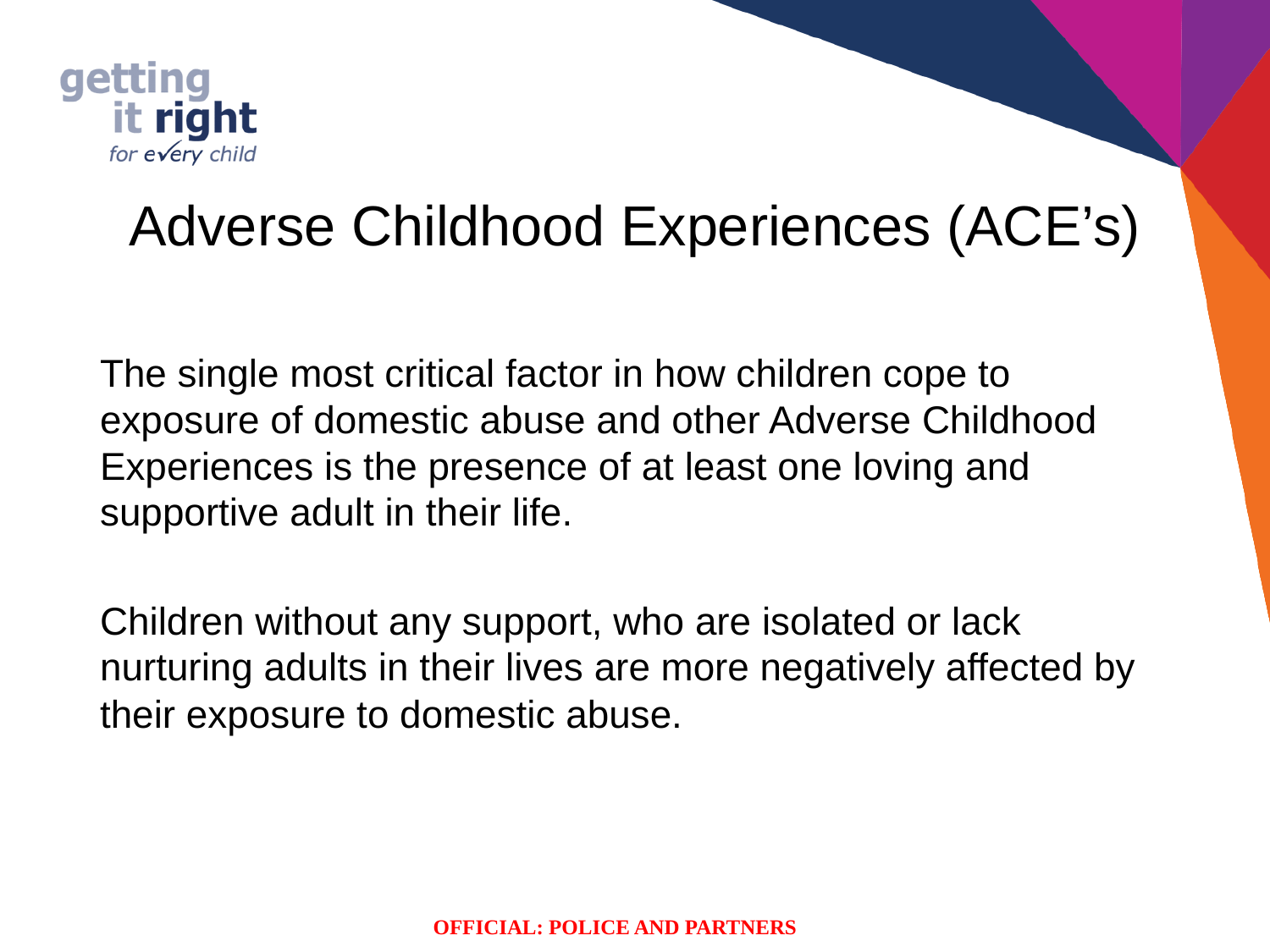

# Adverse Childhood Experiences (ACE’s)

The single most critical factor in how children cope to exposure of domestic abuse and other Adverse Childhood Experiences is the presence of at least one loving and supportive adult in their life.

Children without any support, who are isolated or lack nurturing adults in their lives are more negatively affected by their exposure to domestic abuse.

OFFICIAL: POLICE AND PARTNERS